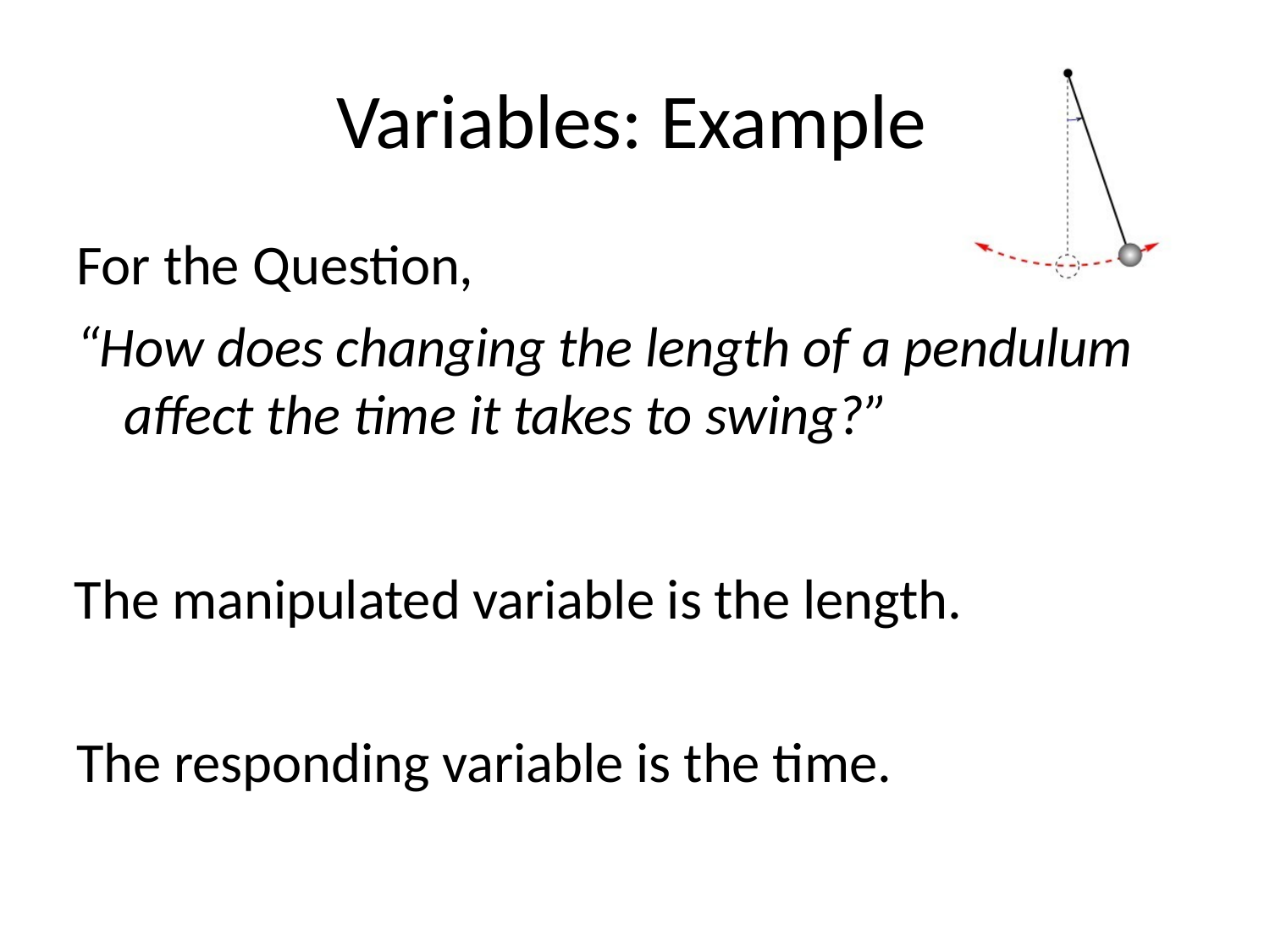

# Variables: Example

For the Question,
“How does changing the length of a pendulum  affect the time it takes to swing?”
The manipulated variable is the length.  The responding variable is the time.